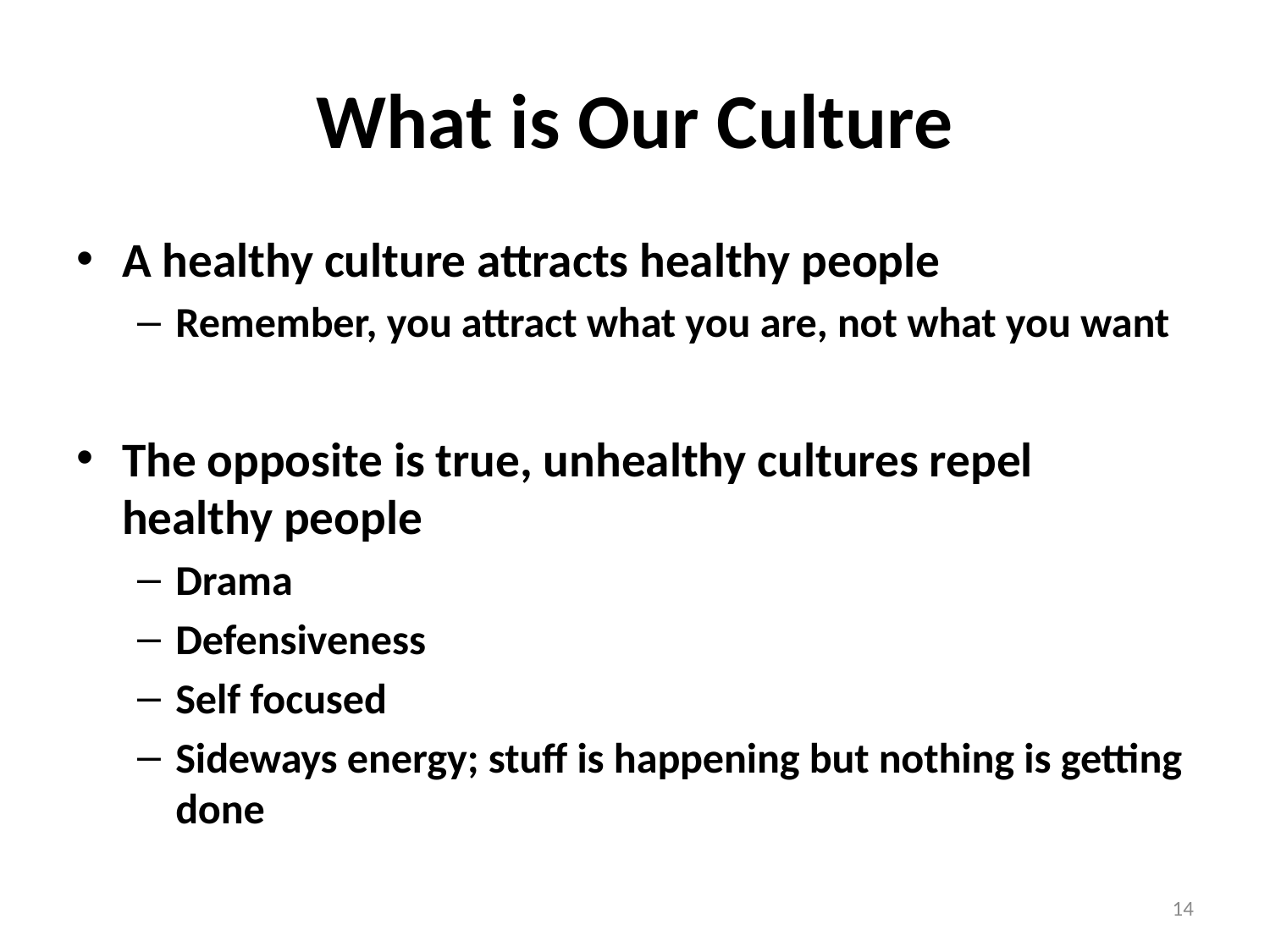

# What is Our Culture
A healthy culture attracts healthy people
Remember, you attract what you are, not what you want

The opposite is true, unhealthy cultures repel healthy people
Drama
Defensiveness
Self focused
Sideways energy; stuff is happening but nothing is getting done

14